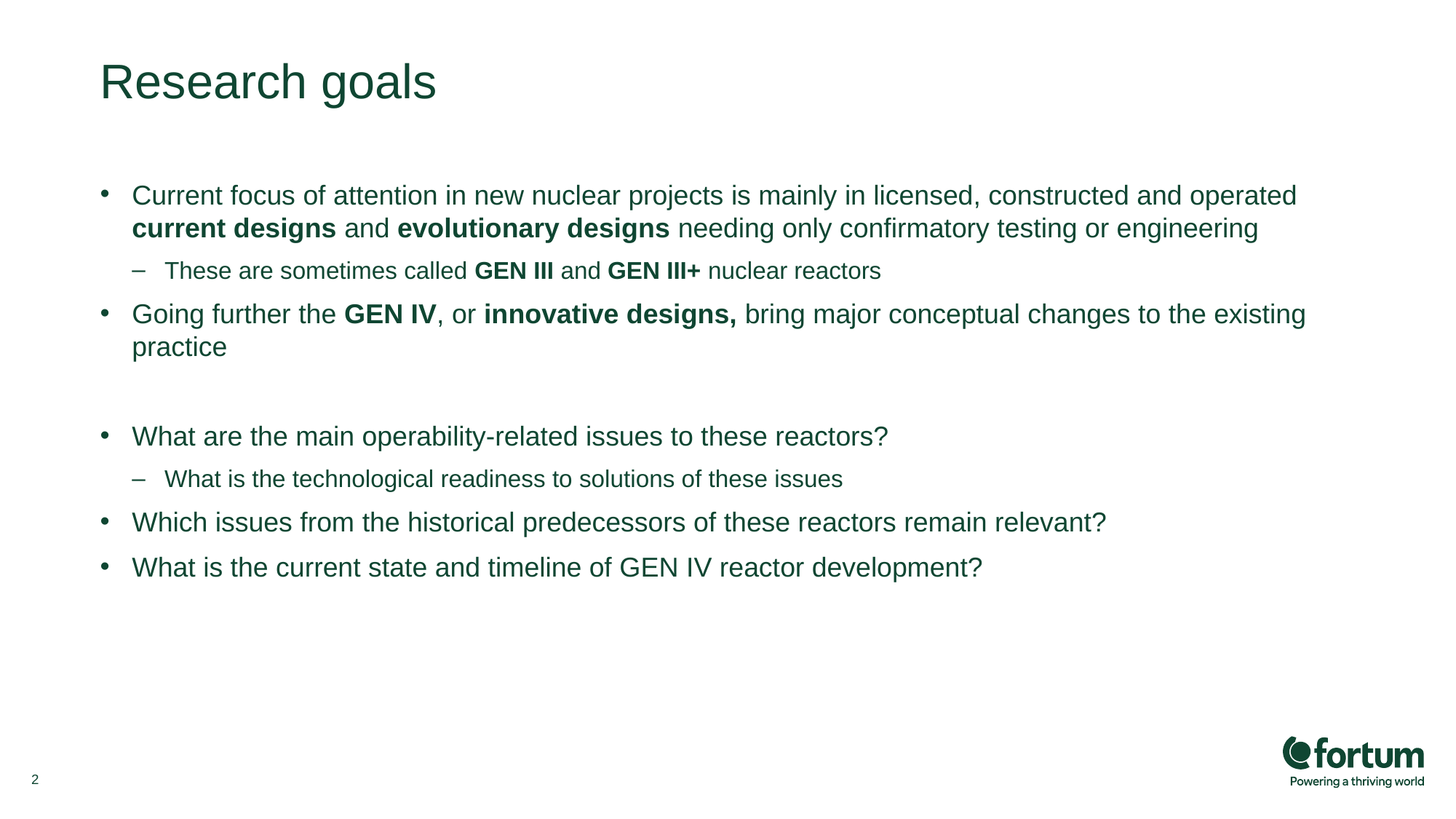

# Research goals
Current focus of attention in new nuclear projects is mainly in licensed, constructed and operated current designs and evolutionary designs needing only confirmatory testing or engineering
These are sometimes called GEN III and GEN III+ nuclear reactors
Going further the GEN IV, or innovative designs, bring major conceptual changes to the existing practice

What are the main operability-related issues to these reactors?
What is the technological readiness to solutions of these issues
Which issues from the historical predecessors of these reactors remain relevant?
What is the current state and timeline of GEN IV reactor development?
2